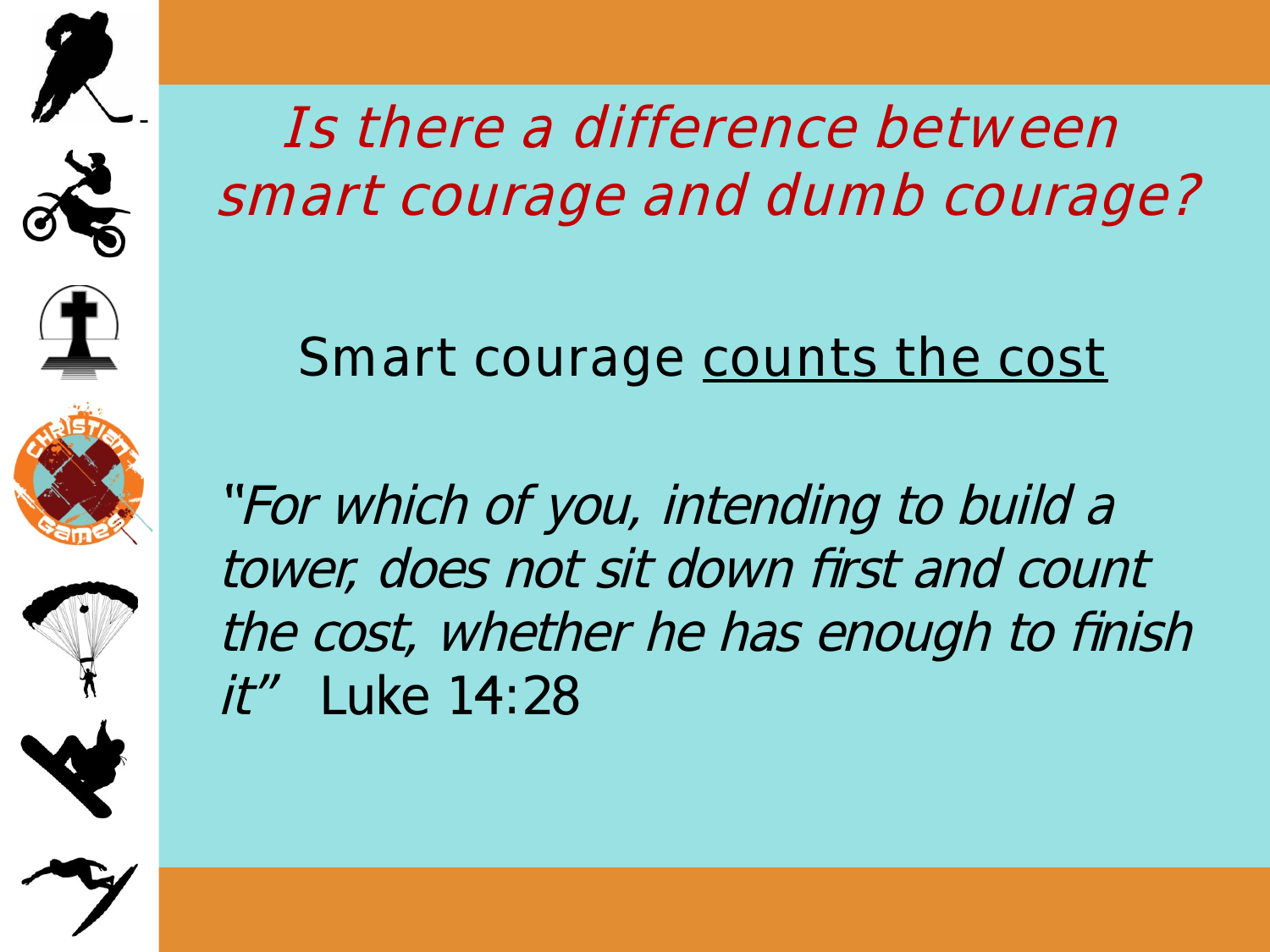

# Is there a difference between smart courage and dumb courage?

Smart courage counts the cost

	“For which of you, intending to build a tower, does not sit down first and count the cost, whether he has enough to finish it”   Luke 14:28